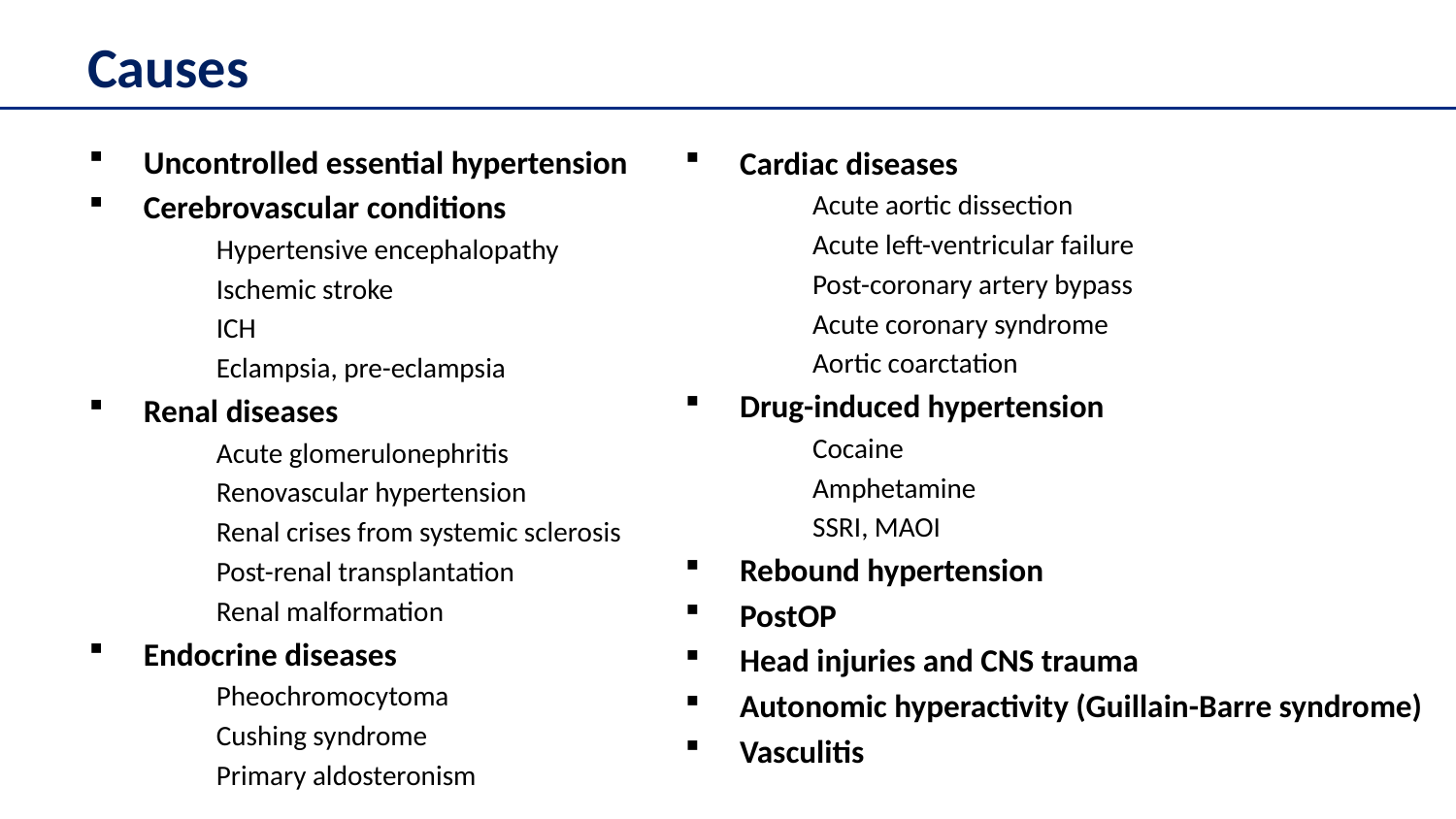

# Causes
Uncontrolled essential hypertension
Cerebrovascular conditions
Hypertensive encephalopathy
Ischemic stroke
ICH
Eclampsia, pre-eclampsia
Renal diseases
Acute glomerulonephritis
Renovascular hypertension
Renal crises from systemic sclerosis
Post-renal transplantation
Renal malformation
Endocrine diseases
Pheochromocytoma
Cushing syndrome
Primary aldosteronism

Cardiac diseases
Acute aortic dissection
Acute left-ventricular failure
Post-coronary artery bypass
Acute coronary syndrome
Aortic coarctation
Drug-induced hypertension
Cocaine
Amphetamine
SSRI, MAOI
Rebound hypertension
PostOP
Head injuries and CNS trauma
Autonomic hyperactivity (Guillain-Barre syndrome)
Vasculitis